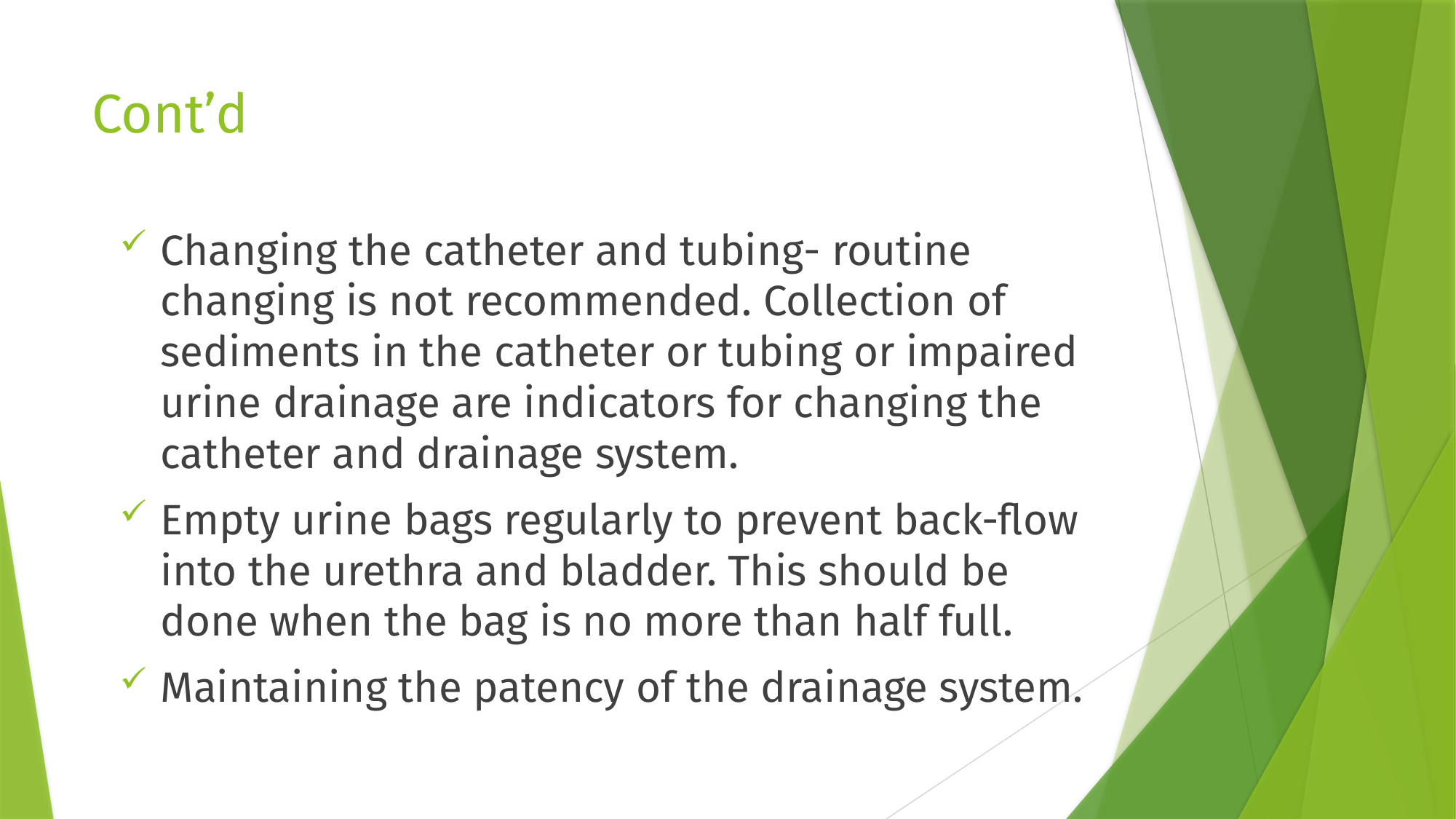

# Cont’d
Changing the catheter and tubing- routine changing is not recommended. Collection of sediments in the catheter or tubing or impaired urine drainage are indicators for changing the catheter and drainage system.
Empty urine bags regularly to prevent back-flow into the urethra and bladder. This should be done when the bag is no more than half full.
Maintaining the patency of the drainage system.